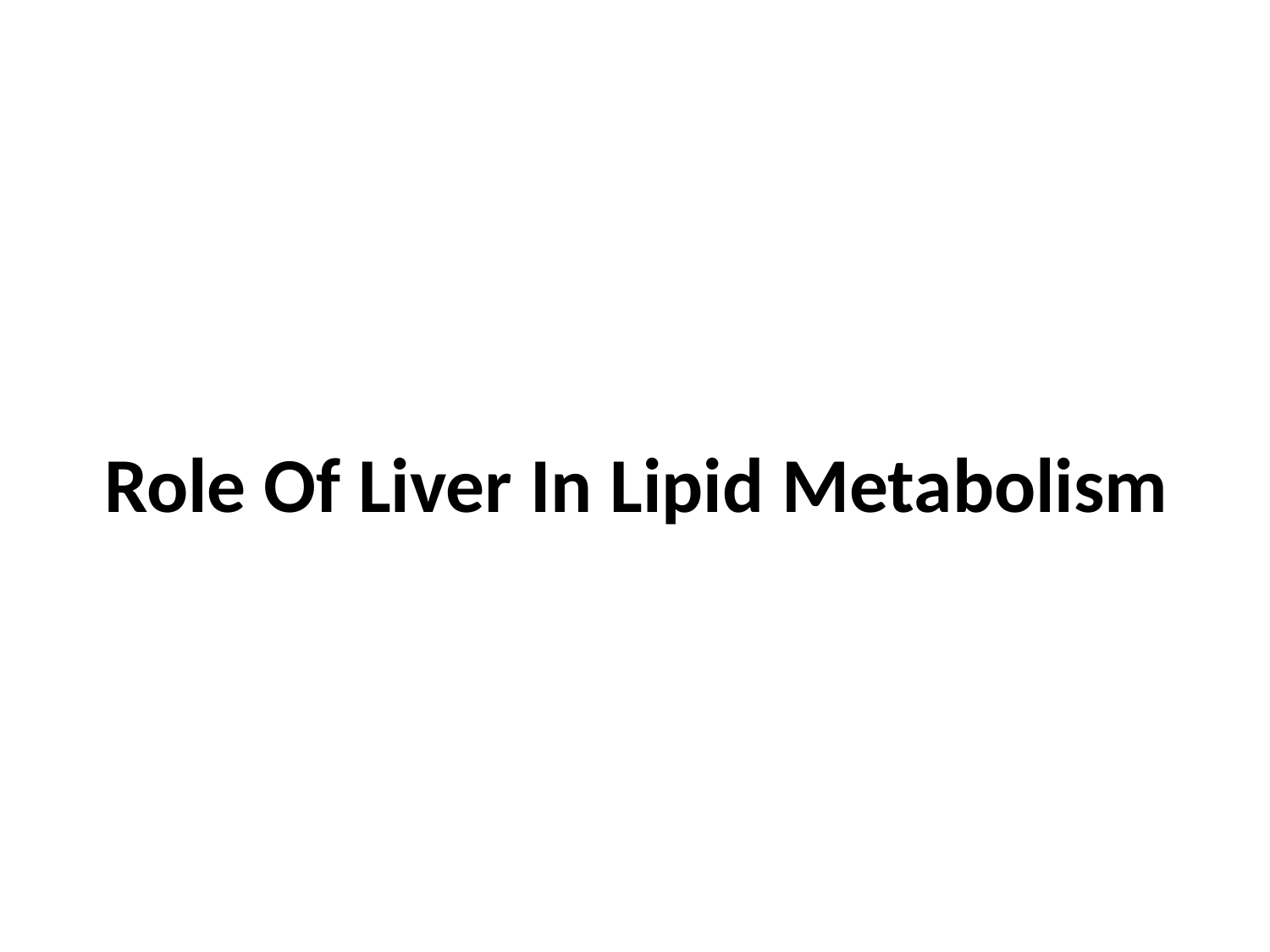

# Role Of Liver In Lipid Metabolism